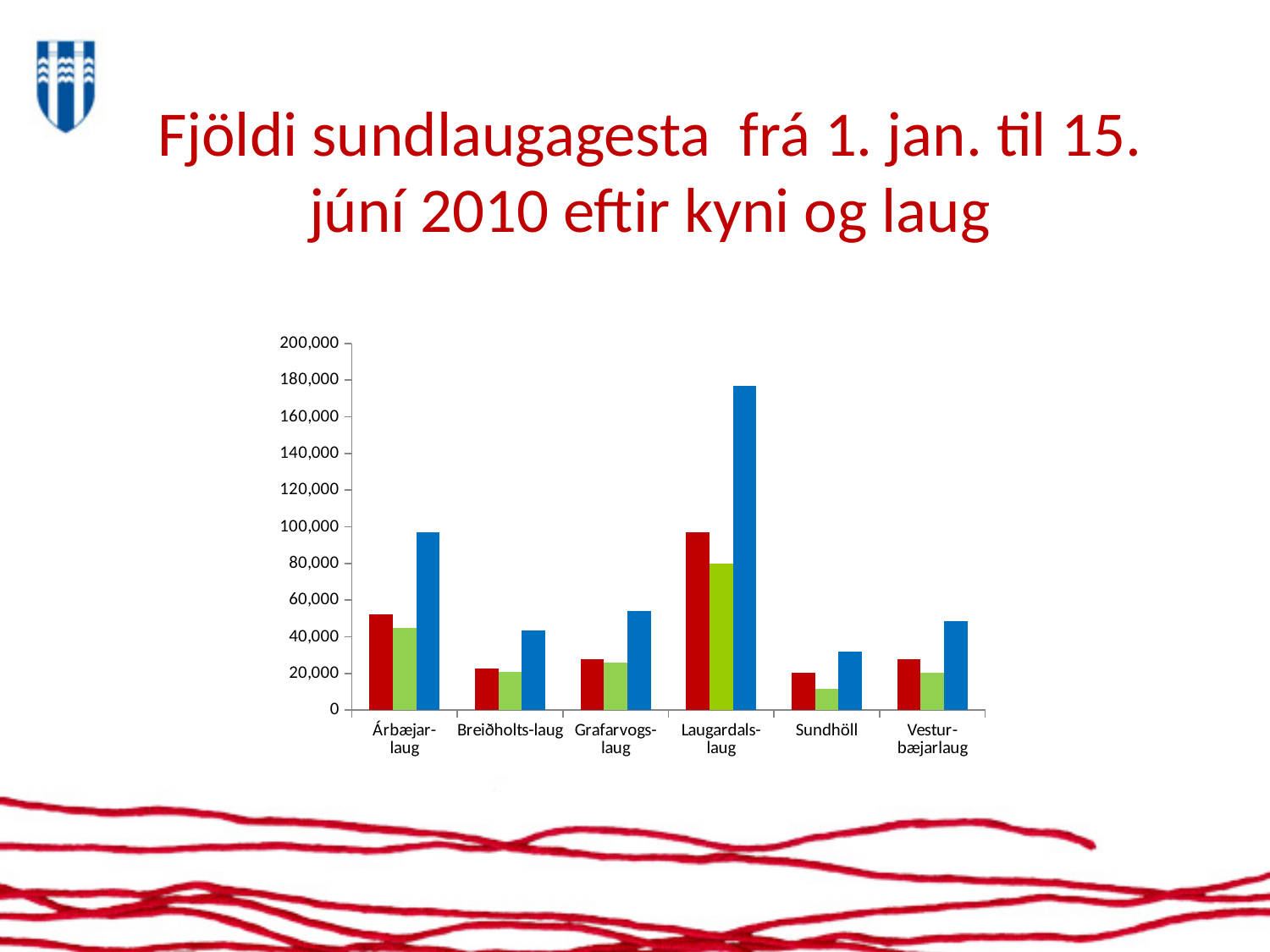

Fjöldi sundlaugagesta  frá 1. jan. til 15. júní 2010 eftir kyni og laug

### Chart

| Category | Karl | Kona | Samtals |
|---|---|---|---|
| Árbæjar-
laug | 52382.0 | 44641.0 | 97023.0 |
| Breiðholts-laug | 22753.0 | 20780.0 | 43533.0 |
| Grafarvogs-
laug | 27983.0 | 25857.0 | 53840.0 |
| Laugardals-
laug | 97147.0 | 79694.0 | 176841.0 |
| Sundhöll | 20422.0 | 11642.0 | 32064.0 |
| Vestur-
bæjarlaug | 27935.0 | 20507.0 | 48442.0 |